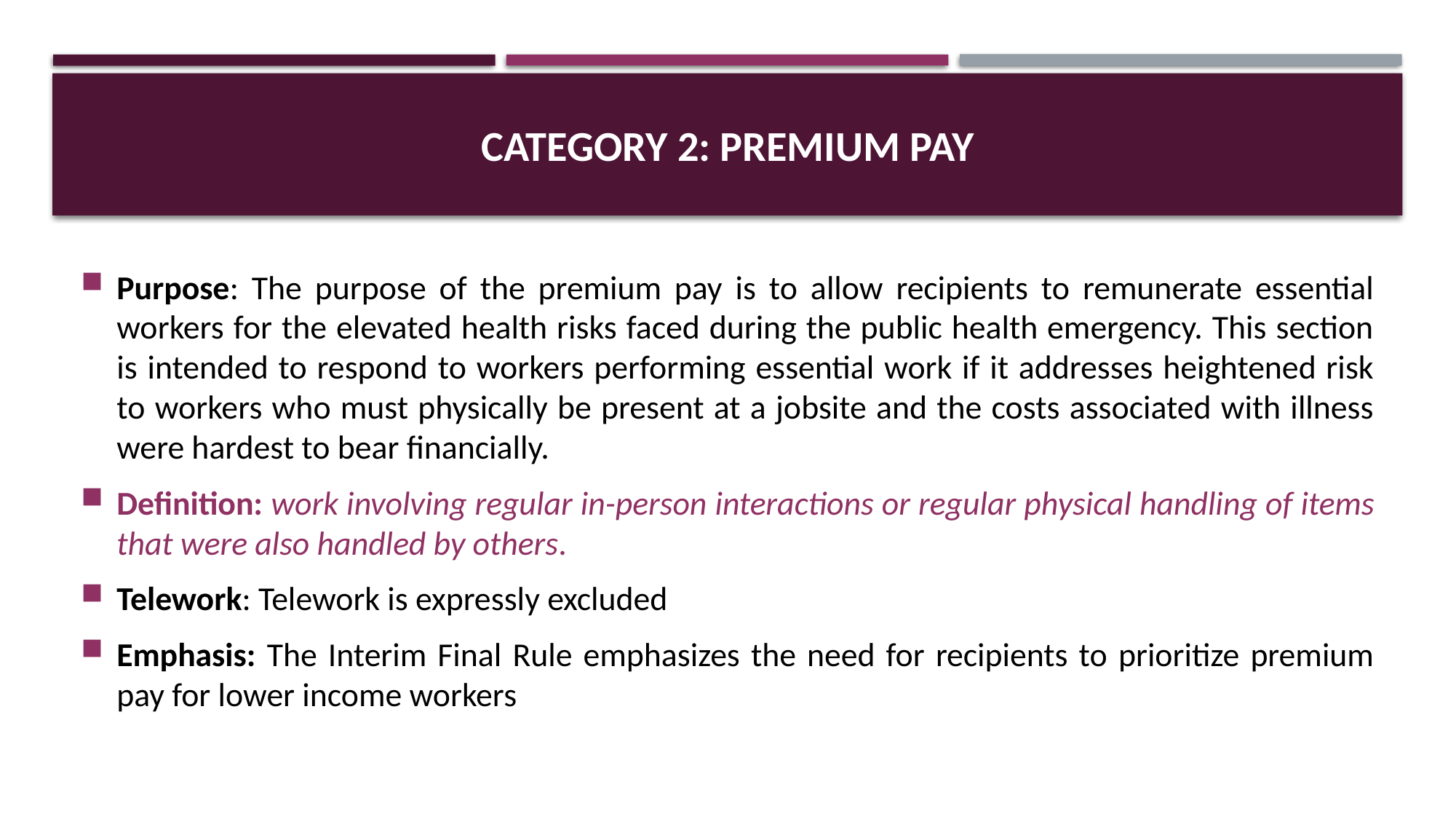

# CATEGORY 2: PREMIUM PAY
Purpose: The purpose of the premium pay is to allow recipients to remunerate essential workers for the elevated health risks faced during the public health emergency. This section is intended to respond to workers performing essential work if it addresses heightened risk to workers who must physically be present at a jobsite and the costs associated with illness were hardest to bear financially.
Definition: work involving regular in-person interactions or regular physical handling of items that were also handled by others.
Telework: Telework is expressly excluded
Emphasis: The Interim Final Rule emphasizes the need for recipients to prioritize premium pay for lower income workers